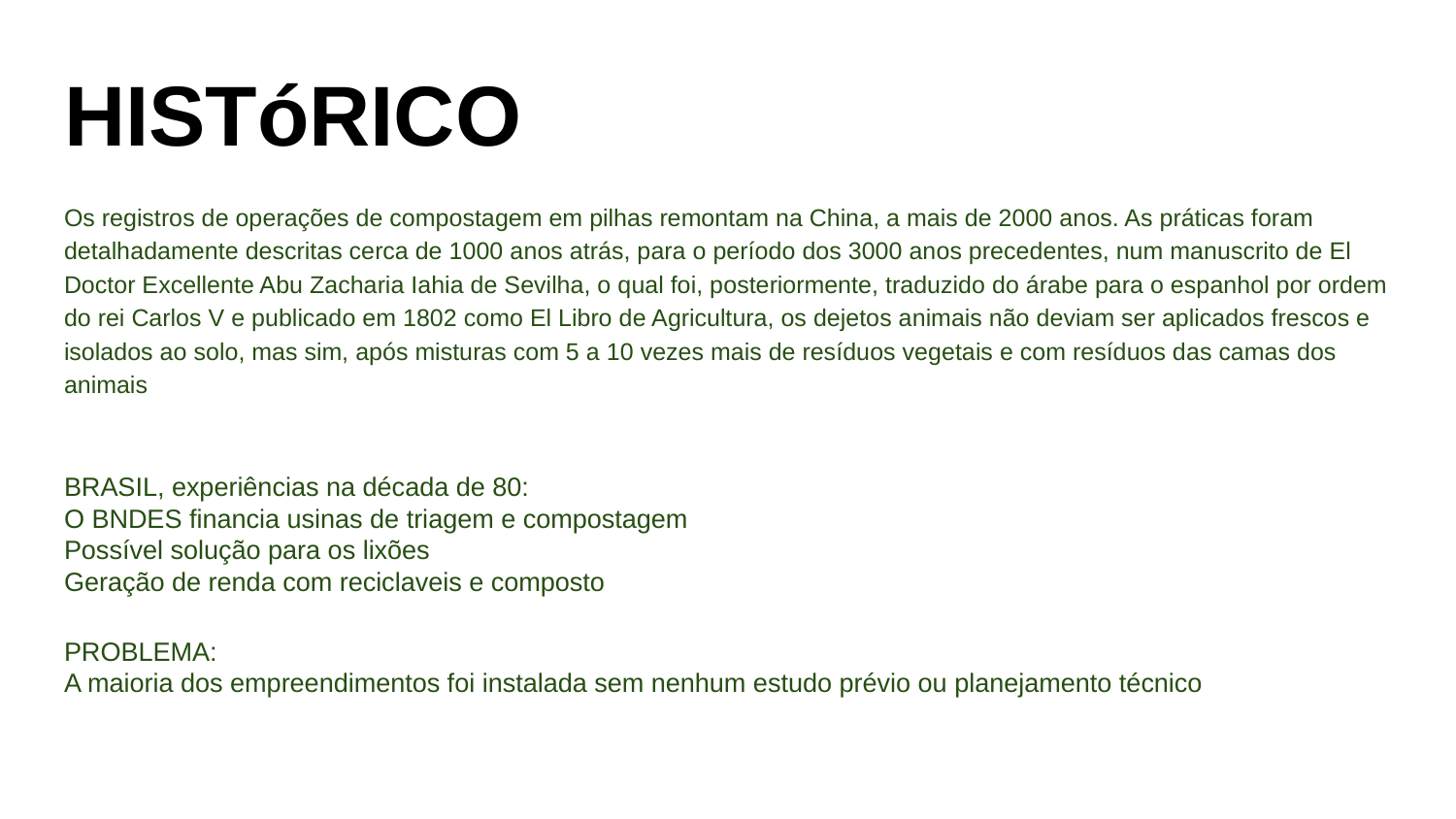

# HISTóRICO
Os registros de operações de compostagem em pilhas remontam na China, a mais de 2000 anos. As práticas foram detalhadamente descritas cerca de 1000 anos atrás, para o período dos 3000 anos precedentes, num manuscrito de El Doctor Excellente Abu Zacharia Iahia de Sevilha, o qual foi, posteriormente, traduzido do árabe para o espanhol por ordem do rei Carlos V e publicado em 1802 como El Libro de Agricultura, os dejetos animais não deviam ser aplicados frescos e isolados ao solo, mas sim, após misturas com 5 a 10 vezes mais de resíduos vegetais e com resíduos das camas dos animais

BRASIL, experiências na década de 80:
O BNDES financia usinas de triagem e compostagem
Possível solução para os lixões
Geração de renda com reciclaveis e composto

PROBLEMA:
A maioria dos empreendimentos foi instalada sem nenhum estudo prévio ou planejamento técnico